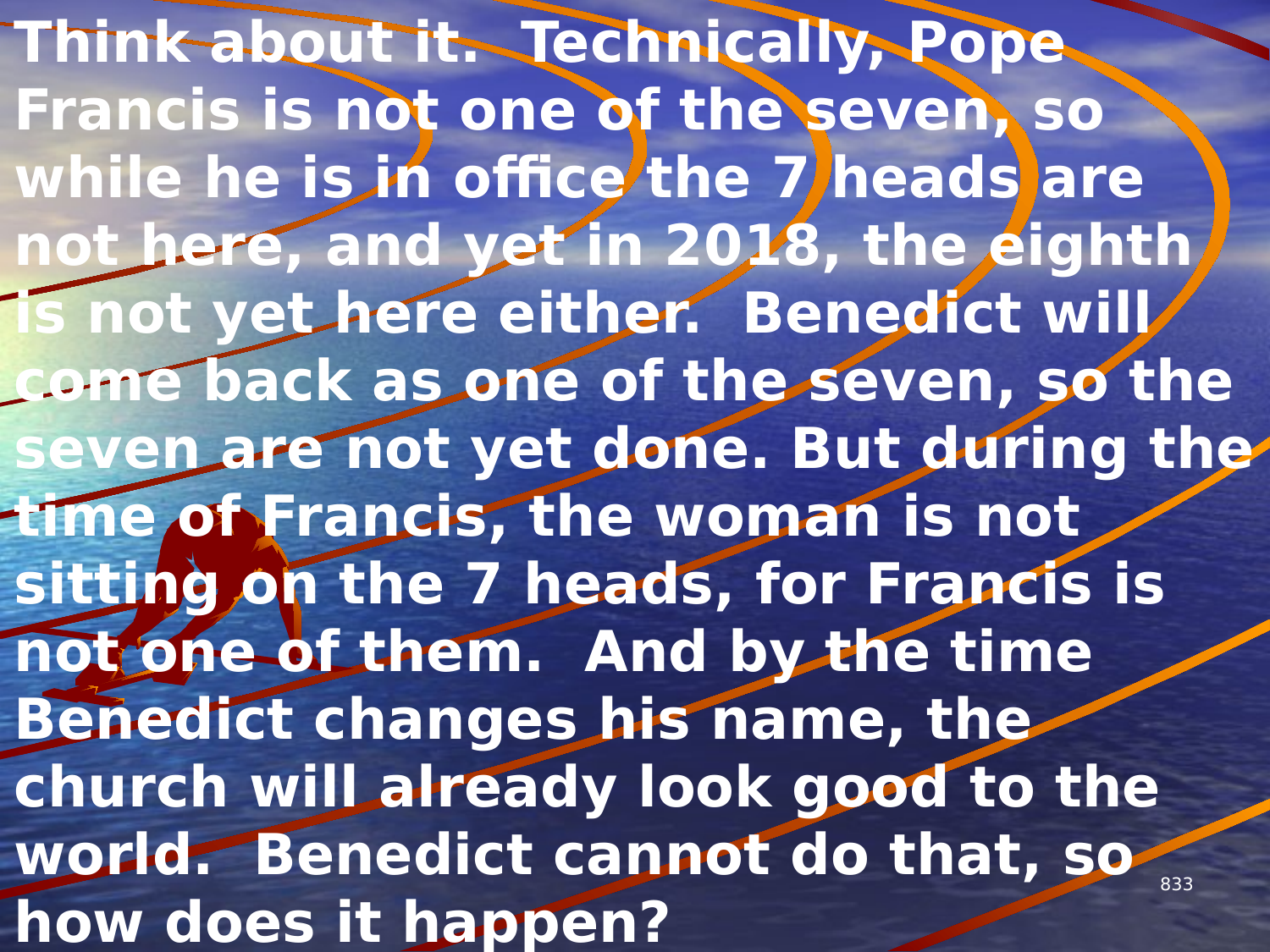

Think about it.  Technically, Pope Francis is not one of the seven, so while he is in office the 7 heads are not here, and yet in 2018, the eighth is not yet here either.  Benedict will come back as one of the seven, so the seven are not yet done. But during the time of Francis, the woman is not sitting on the 7 heads, for Francis is not one of them.  And by the time Benedict changes his name, the church will already look good to the world.  Benedict cannot do that, so how does it happen?
833